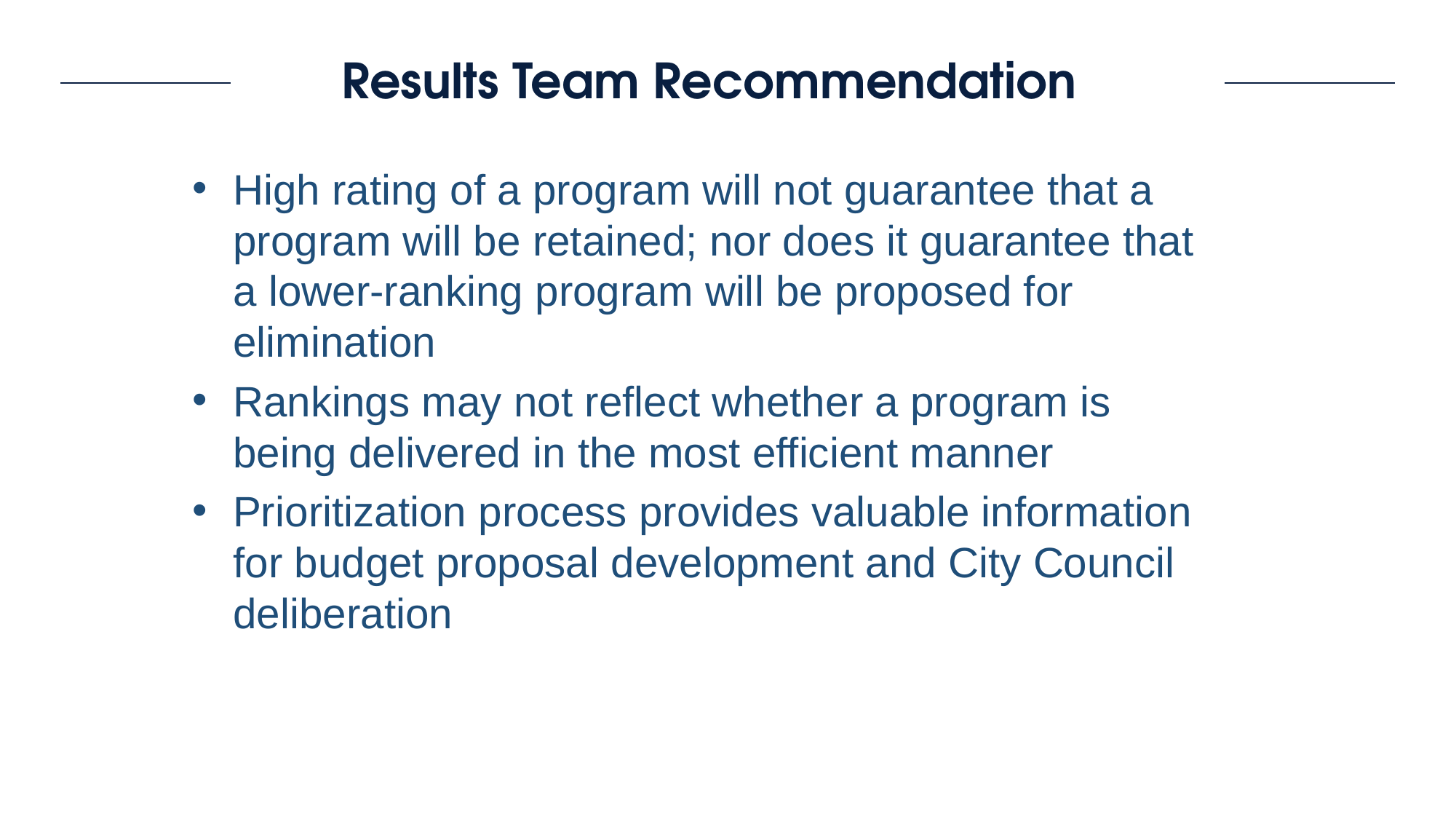

Results Team Recommendation
High rating of a program will not guarantee that a program will be retained; nor does it guarantee that a lower-ranking program will be proposed for elimination
Rankings may not reflect whether a program is being delivered in the most efficient manner
Prioritization process provides valuable information for budget proposal development and City Council deliberation